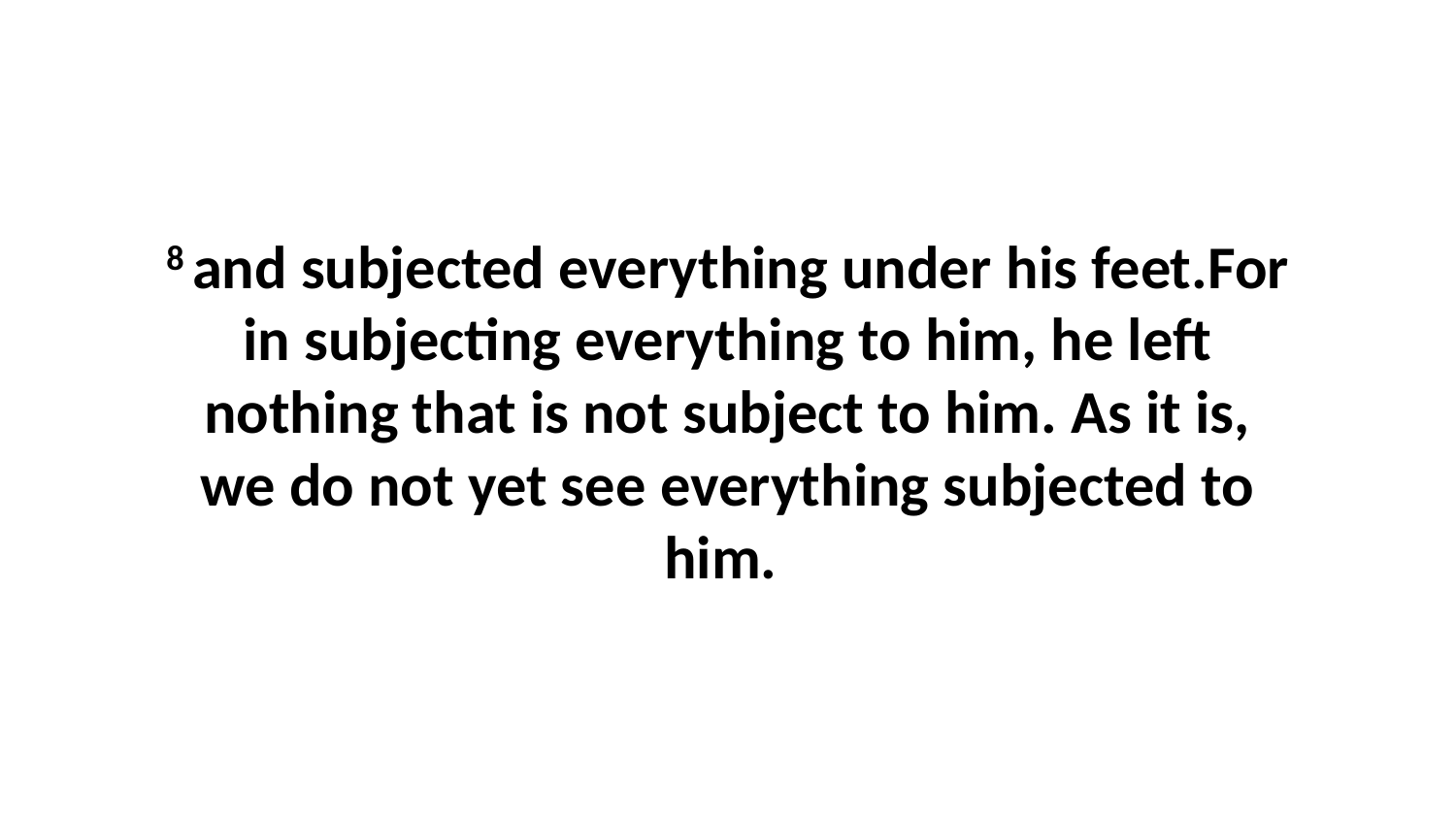

8 and subjected everything under his feet.For in subjecting everything to him, he left nothing that is not subject to him. As it is, we do not yet see everything subjected to him.